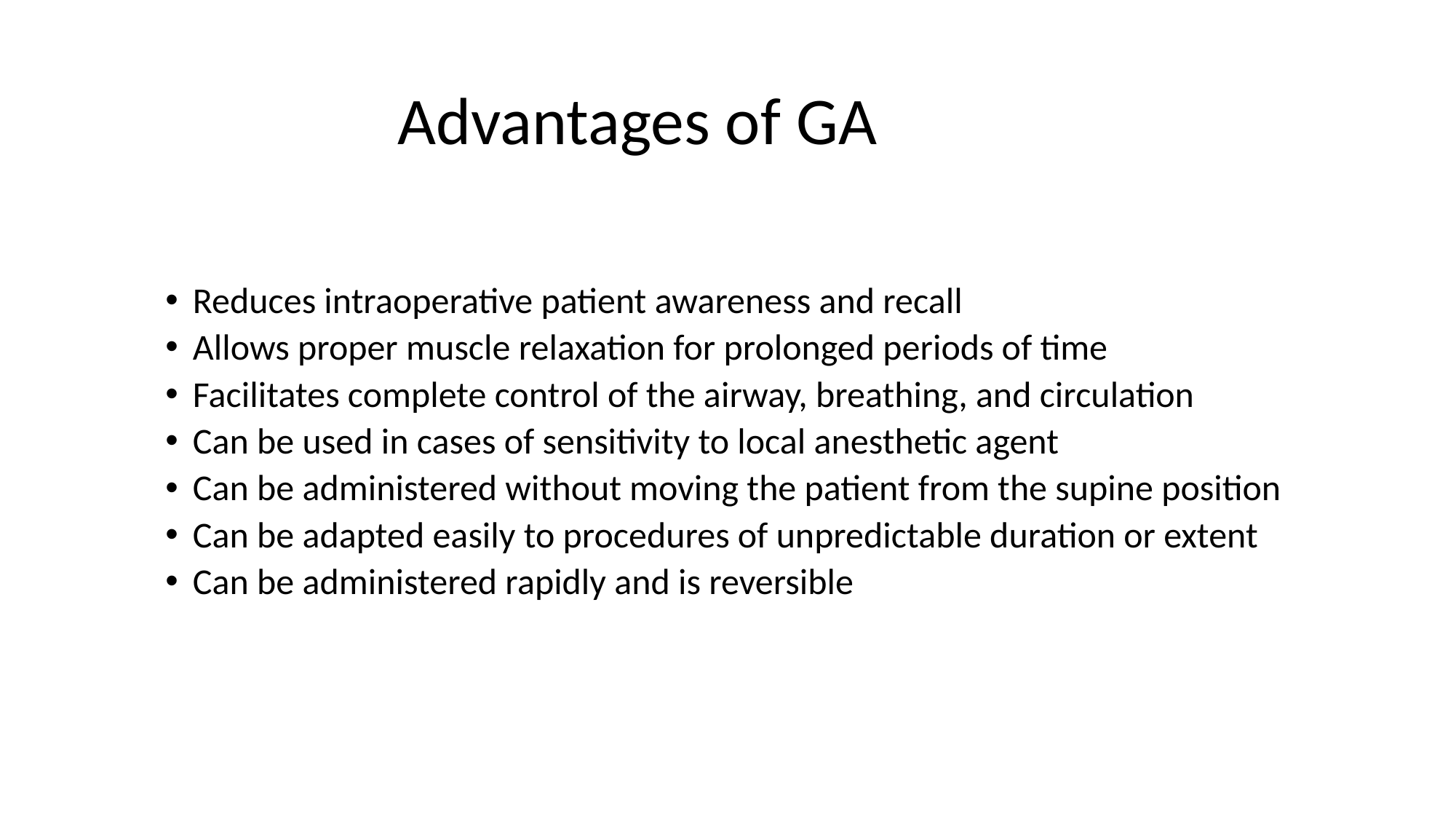

# Advantages of GA

Reduces intraoperative patient awareness and recall
Allows proper muscle relaxation for prolonged periods of time
Facilitates complete control of the airway, breathing, and circulation
Can be used in cases of sensitivity to local anesthetic agent
Can be administered without moving the patient from the supine position
Can be adapted easily to procedures of unpredictable duration or extent
Can be administered rapidly and is reversible